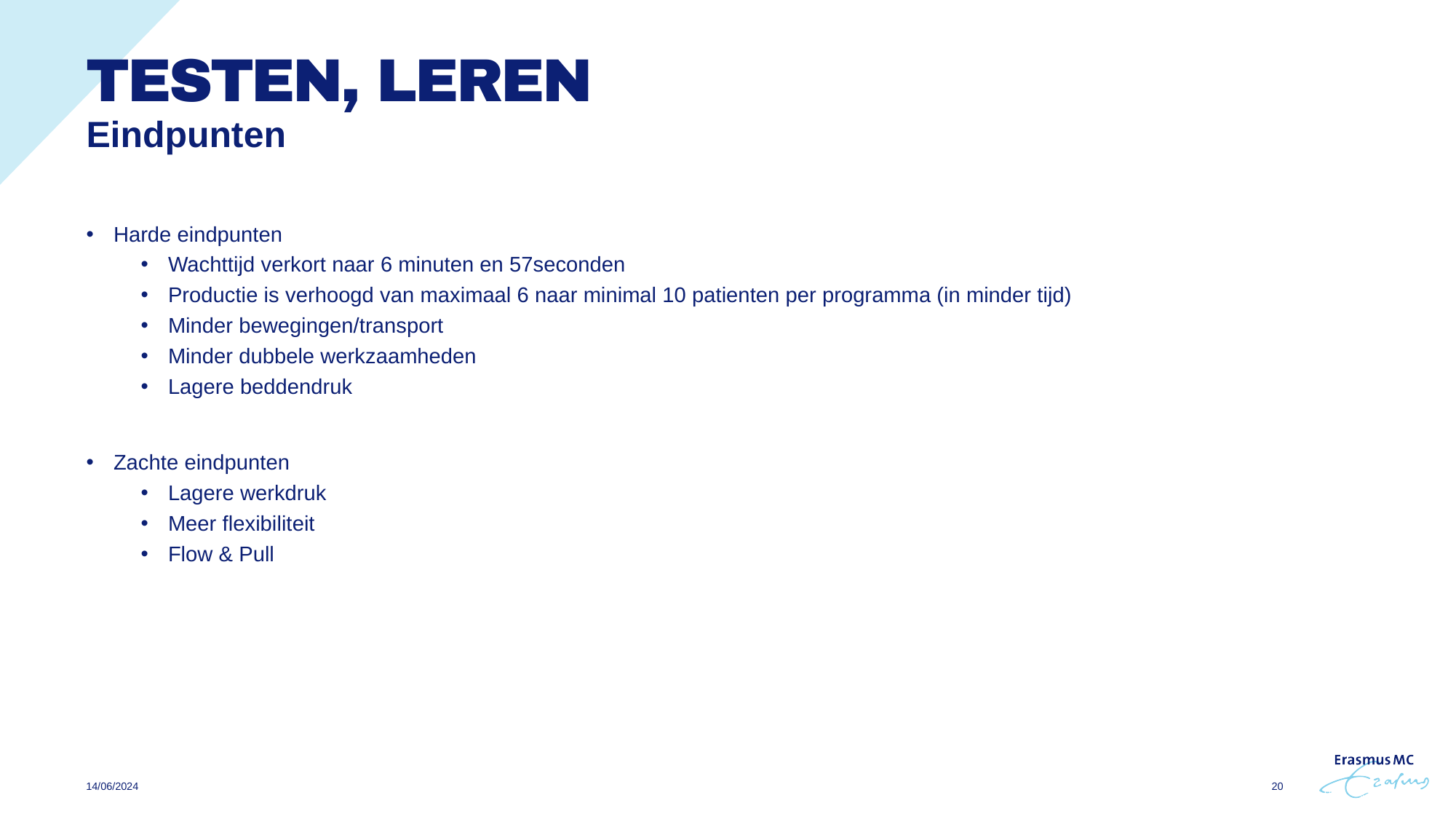

# Testen, Leren
Eindpunten
Harde eindpunten
Wachttijd verkort naar 6 minuten en 57seconden
Productie is verhoogd van maximaal 6 naar minimal 10 patienten per programma (in minder tijd)
Minder bewegingen/transport
Minder dubbele werkzaamheden
Lagere beddendruk

Zachte eindpunten
Lagere werkdruk
Meer flexibiliteit
Flow & Pull

14/06/2024
20